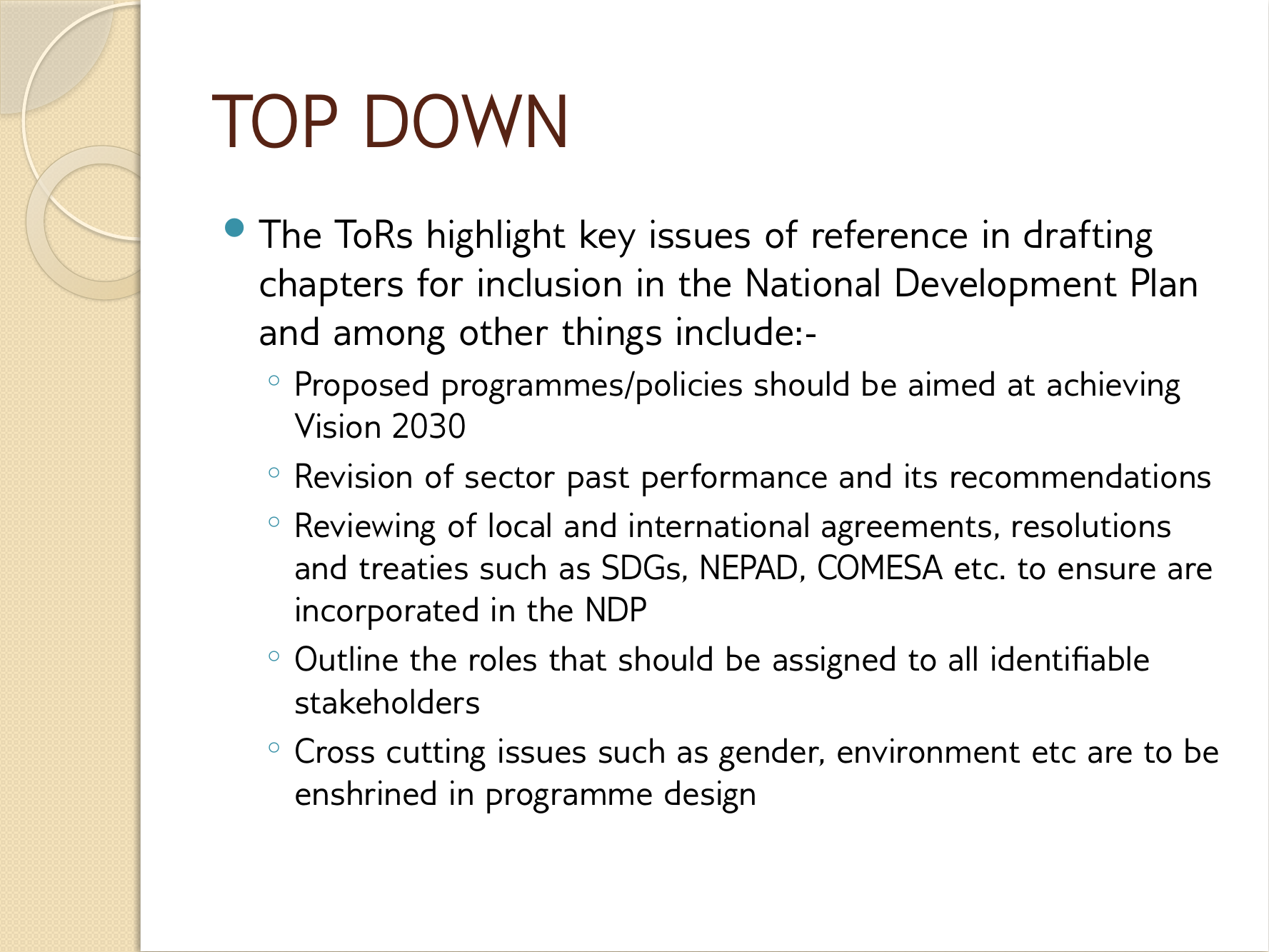

# TOP DOWN
The ToRs highlight key issues of reference in drafting chapters for inclusion in the National Development Plan and among other things include:-
Proposed programmes/policies should be aimed at achieving Vision 2030
Revision of sector past performance and its recommendations
Reviewing of local and international agreements, resolutions and treaties such as SDGs, NEPAD, COMESA etc. to ensure are incorporated in the NDP
Outline the roles that should be assigned to all identifiable stakeholders
Cross cutting issues such as gender, environment etc are to be enshrined in programme design